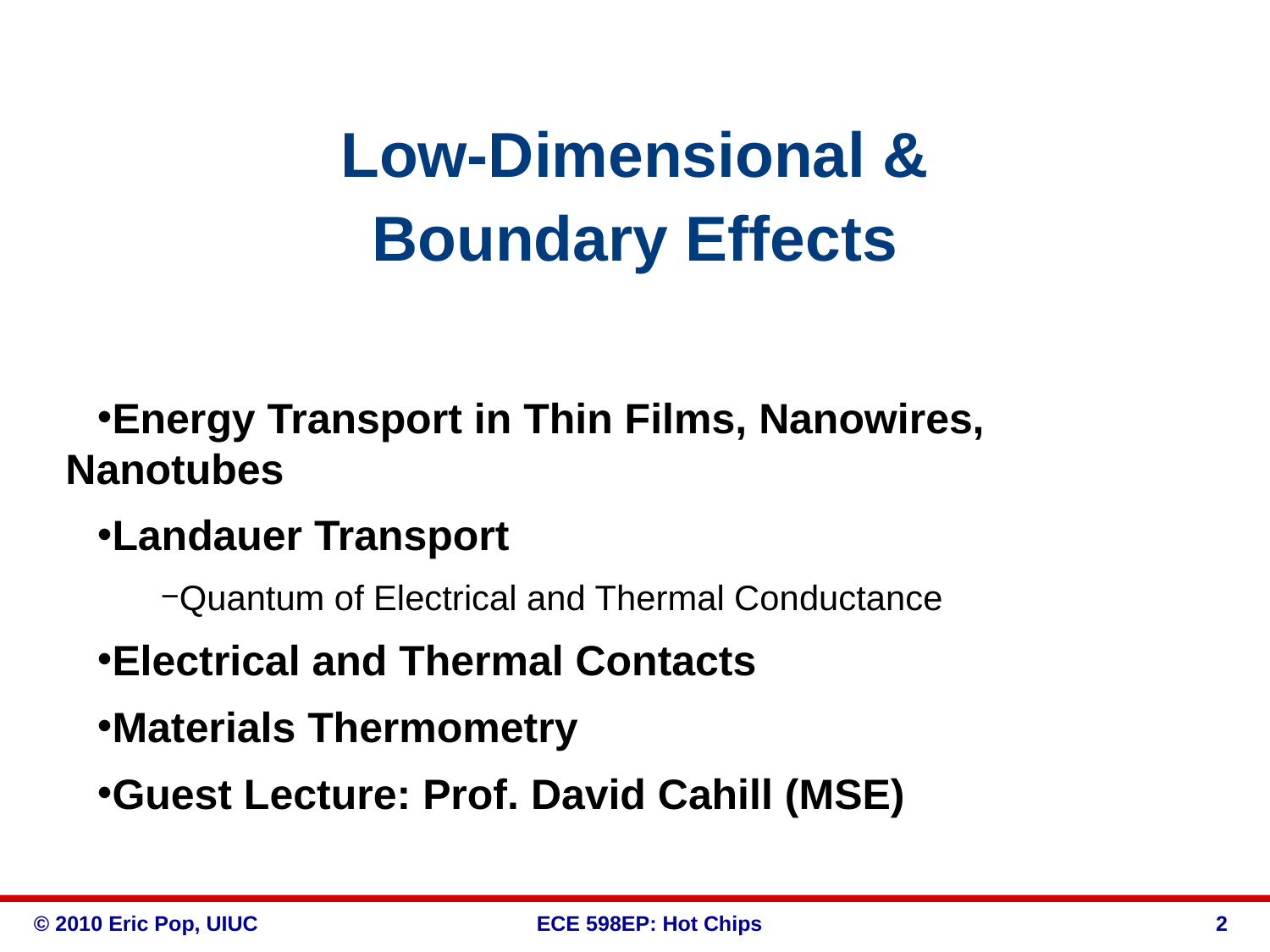

# Low-Dimensional & Boundary Effects
Energy Transport in Thin Films, Nanowires, Nanotubes
Landauer Transport
Quantum of Electrical and Thermal Conductance
Electrical and Thermal Contacts
Materials Thermometry
Guest Lecture: Prof. David Cahill (MSE)
2